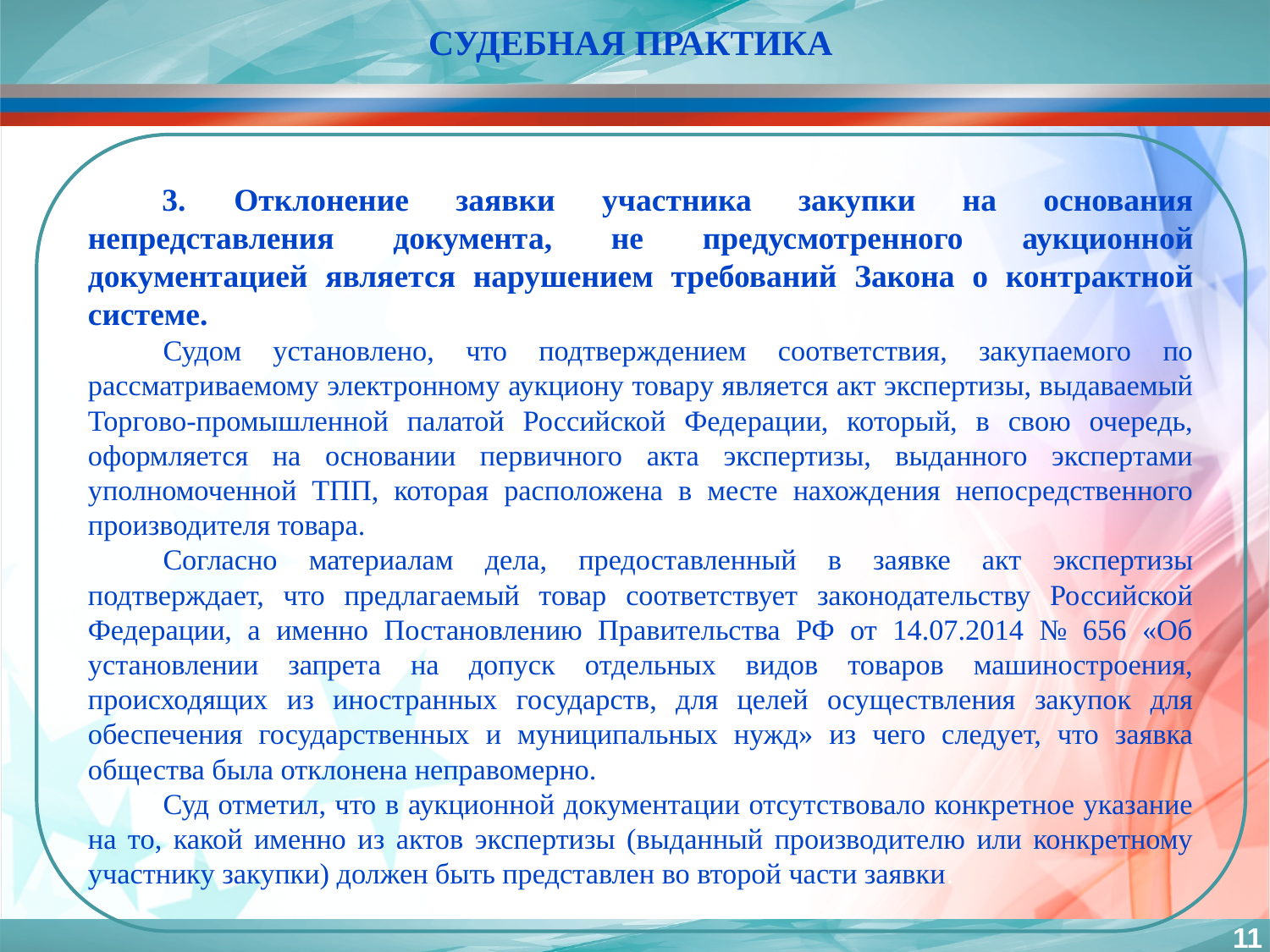

СУДЕБНАЯ ПРАКТИКА

3. Отклонение заявки участника закупки на основания непредставления документа, не предусмотренного аукционной документацией является нарушением требований Закона о контрактной системе.
Судом установлено, что подтверждением соответствия, закупаемого по рассматриваемому электронному аукциону товару является акт экспертизы, выдаваемый Торгово-промышленной палатой Российской Федерации, который, в свою очередь, оформляется на основании первичного акта экспертизы, выданного экспертами уполномоченной ТПП, которая расположена в месте нахождения непосредственного производителя товара.
Согласно материалам дела, предоставленный в заявке акт экспертизы подтверждает, что предлагаемый товар соответствует законодательству Российской Федерации, а именно Постановлению Правительства РФ от 14.07.2014 № 656 «Об установлении запрета на допуск отдельных видов товаров машиностроения, происходящих из иностранных государств, для целей осуществления закупок для обеспечения государственных и муниципальных нужд» из чего следует, что заявка общества была отклонена неправомерно.
Суд отметил, что в аукционной документации отсутствовало конкретное указание на то, какой именно из актов экспертизы (выданный производителю или конкретному участнику закупки) должен быть представлен во второй части заявки.

11